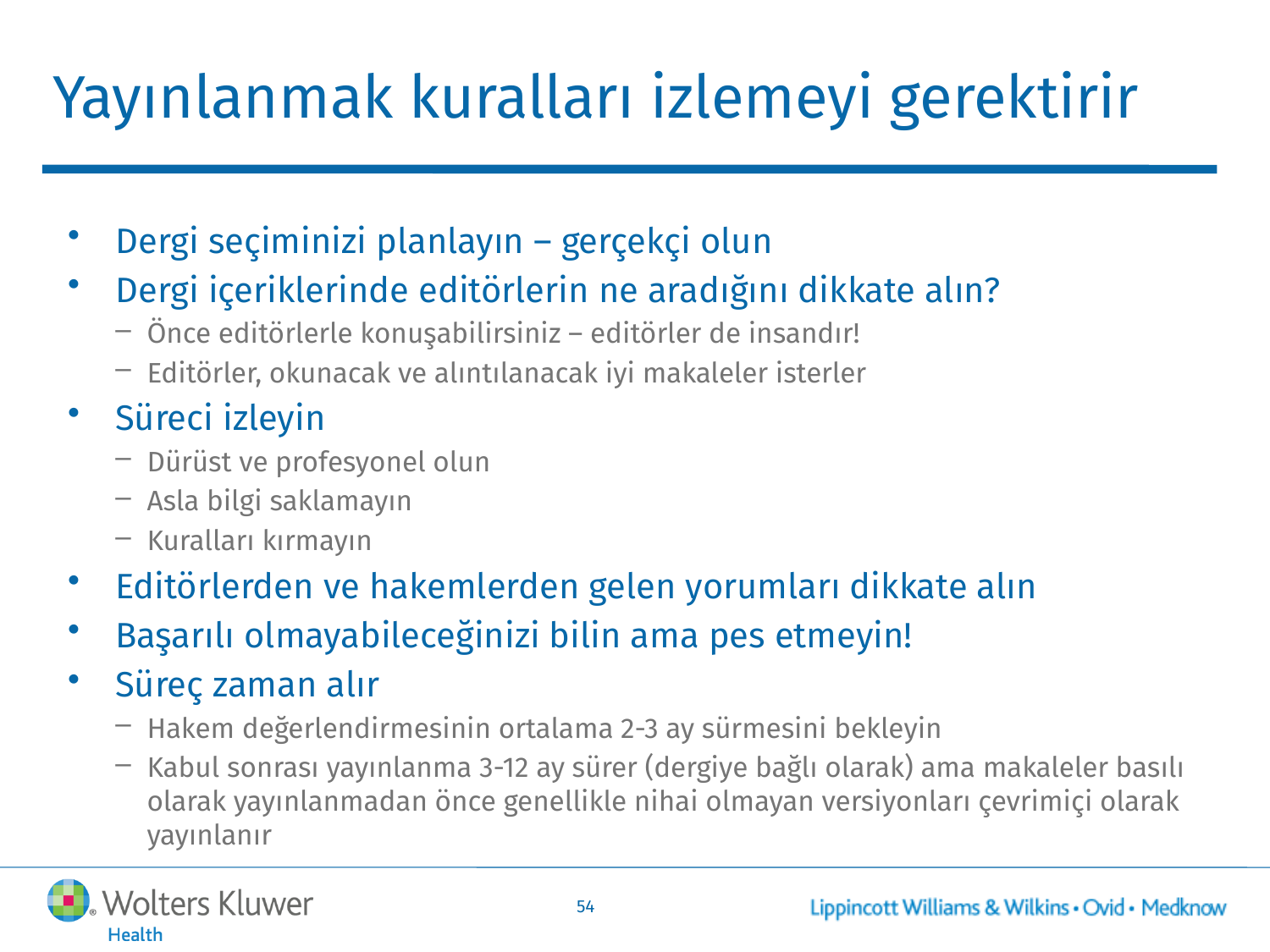

# Yayınlanmak kuralları izlemeyi gerektirir
Dergi seçiminizi planlayın – gerçekçi olun
Dergi içeriklerinde editörlerin ne aradığını dikkate alın?
Önce editörlerle konuşabilirsiniz – editörler de insandır!
Editörler, okunacak ve alıntılanacak iyi makaleler isterler
Süreci izleyin
Dürüst ve profesyonel olun
Asla bilgi saklamayın
Kuralları kırmayın
Editörlerden ve hakemlerden gelen yorumları dikkate alın
Başarılı olmayabileceğinizi bilin ama pes etmeyin!
Süreç zaman alır
Hakem değerlendirmesinin ortalama 2-3 ay sürmesini bekleyin
Kabul sonrası yayınlanma 3-12 ay sürer (dergiye bağlı olarak) ama makaleler basılı olarak yayınlanmadan önce genellikle nihai olmayan versiyonları çevrimiçi olarak yayınlanır